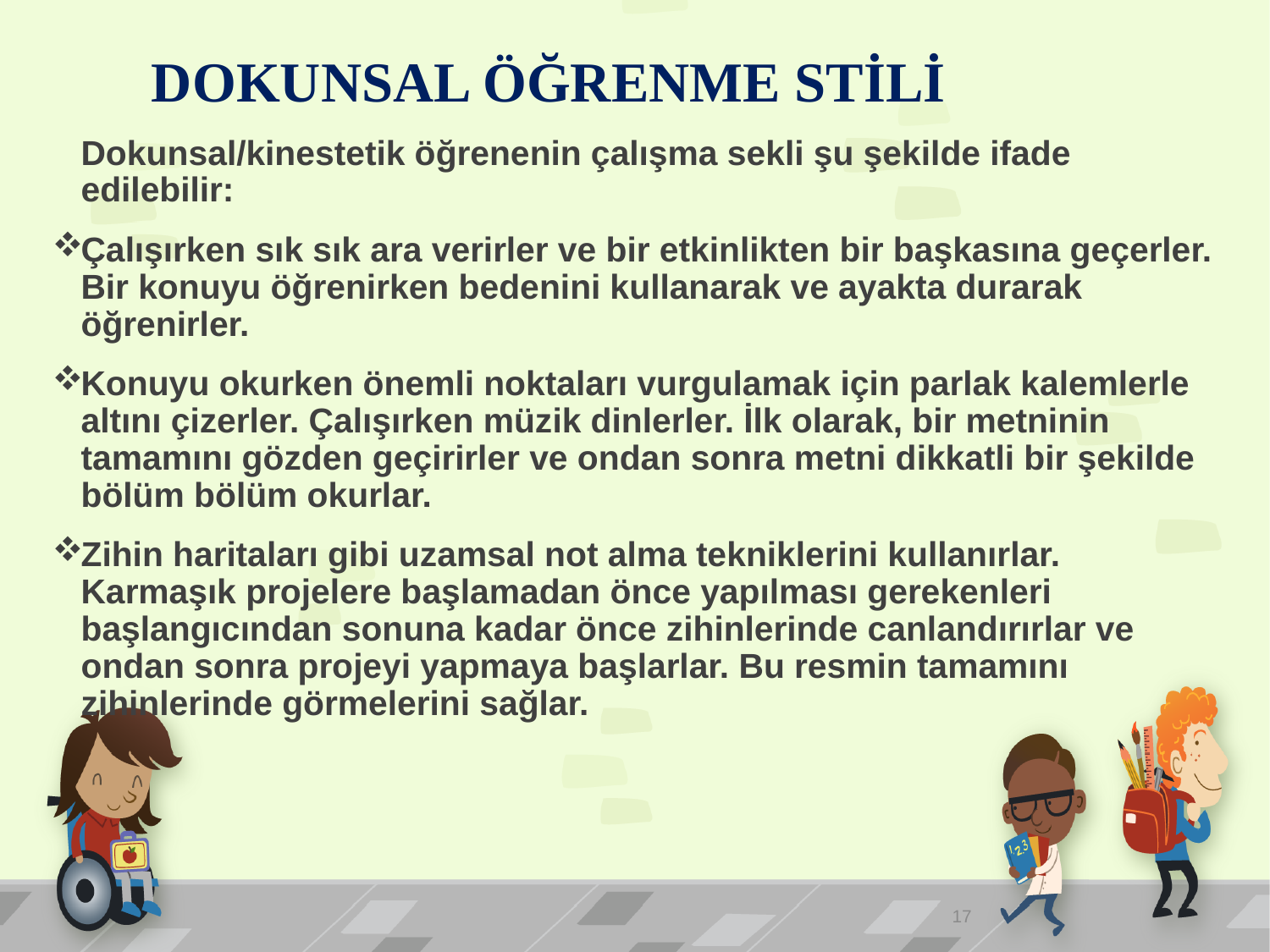

# DOKUNSAL ÖĞRENME STİLİ
	Dokunsal/kinestetik öğrenenin çalışma sekli şu şekilde ifade edilebilir:
Çalışırken sık sık ara verirler ve bir etkinlikten bir başkasına geçerler. Bir konuyu öğrenirken bedenini kullanarak ve ayakta durarak öğrenirler.
Konuyu okurken önemli noktaları vurgulamak için parlak kalemlerle altını çizerler. Çalışırken müzik dinlerler. İlk olarak, bir metninin tamamını gözden geçirirler ve ondan sonra metni dikkatli bir şekilde bölüm bölüm okurlar.
Zihin haritaları gibi uzamsal not alma tekniklerini kullanırlar. Karmaşık projelere başlamadan önce yapılması gerekenleri başlangıcından sonuna kadar önce zihinlerinde canlandırırlar ve ondan sonra projeyi yapmaya başlarlar. Bu resmin tamamını zihinlerinde görmelerini sağlar.
17